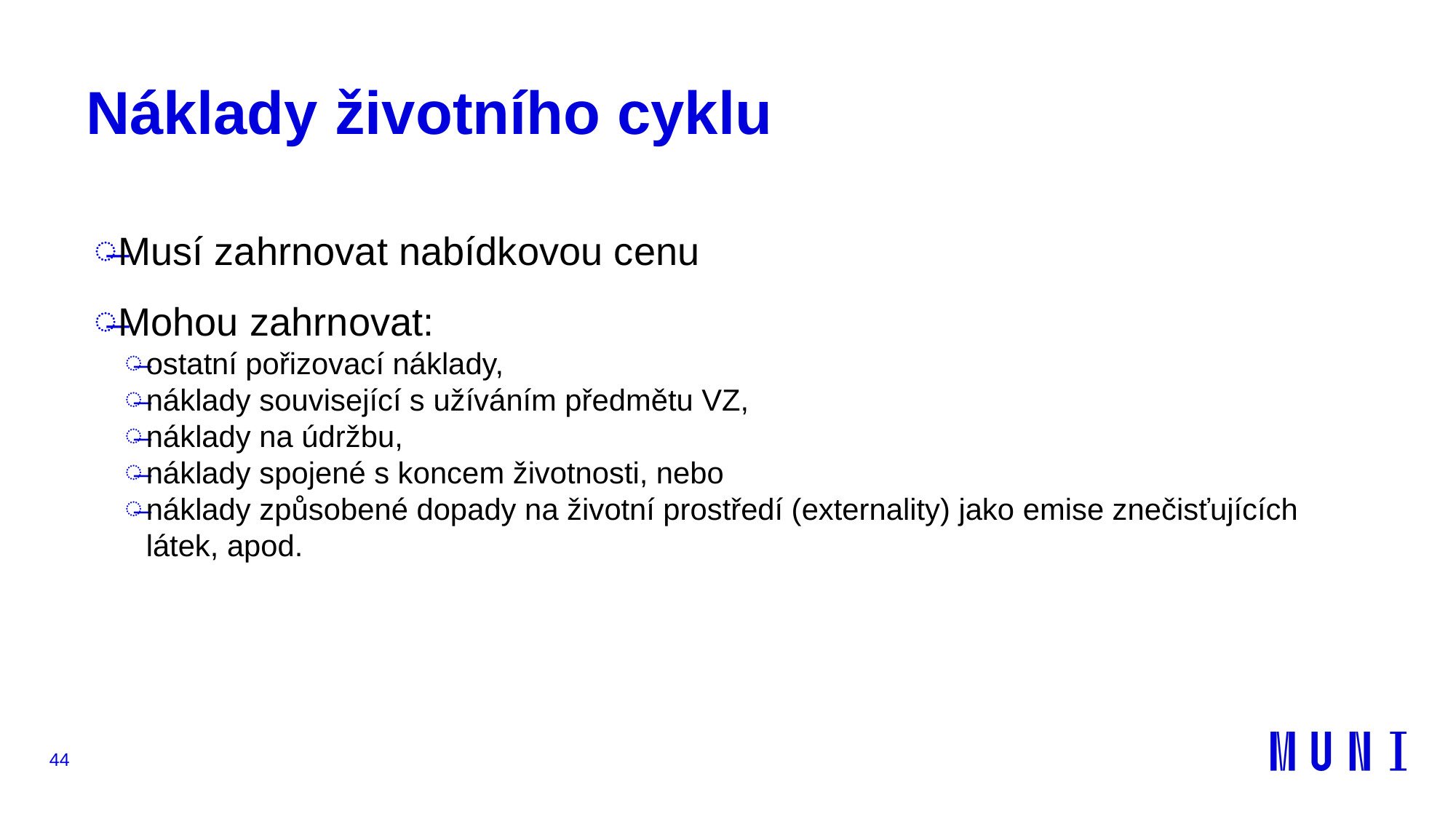

# Náklady životního cyklu
Musí zahrnovat nabídkovou cenu
Mohou zahrnovat:
ostatní pořizovací náklady,
náklady související s užíváním předmětu VZ,
náklady na údržbu,
náklady spojené s koncem životnosti, nebo
náklady způsobené dopady na životní prostředí (externality) jako emise znečisťujících látek, apod.

44